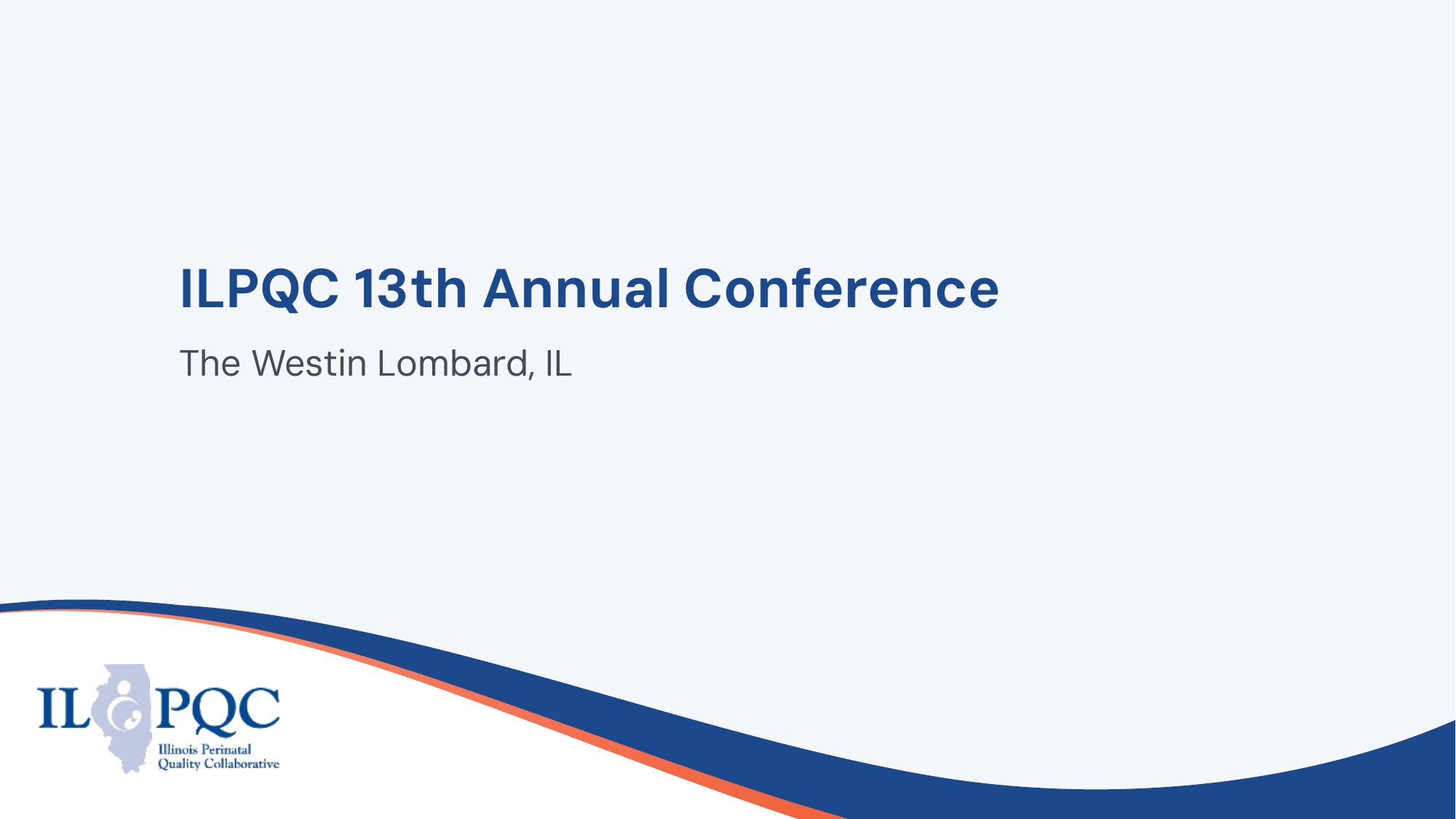

# ILPQC 13th Annual Conference
The Westin Lombard, IL